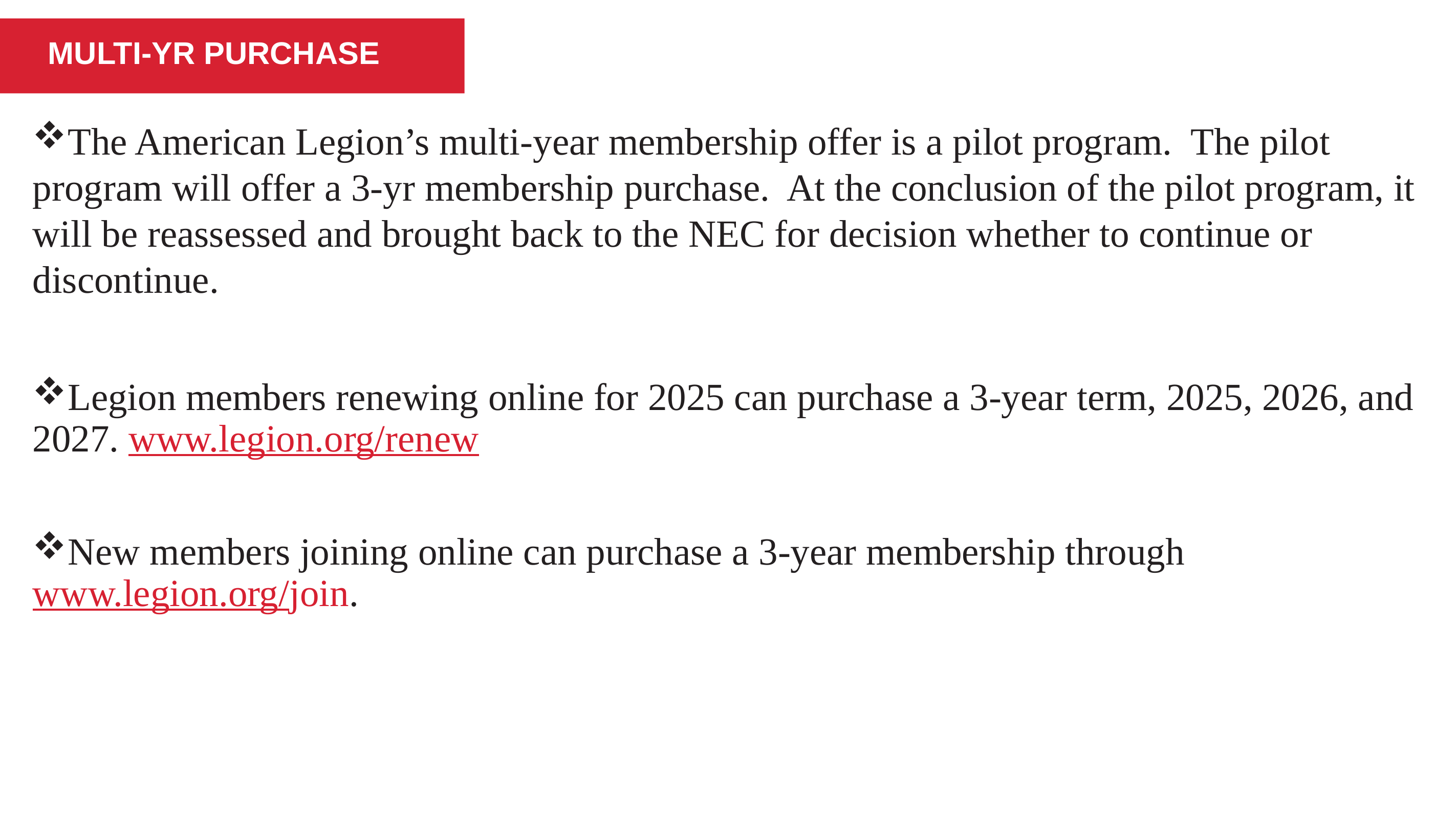

MULTI-YR PURCHASE
The American Legion’s multi-year membership offer is a pilot program.  The pilot program will offer a 3-yr membership purchase.  At the conclusion of the pilot program, it will be reassessed and brought back to the NEC for decision whether to continue or discontinue.

Legion members renewing online for 2025 can purchase a 3-year term, 2025, 2026, and 2027. www.legion.org/renew

New members joining online can purchase a 3-year membership through www.legion.org/join.